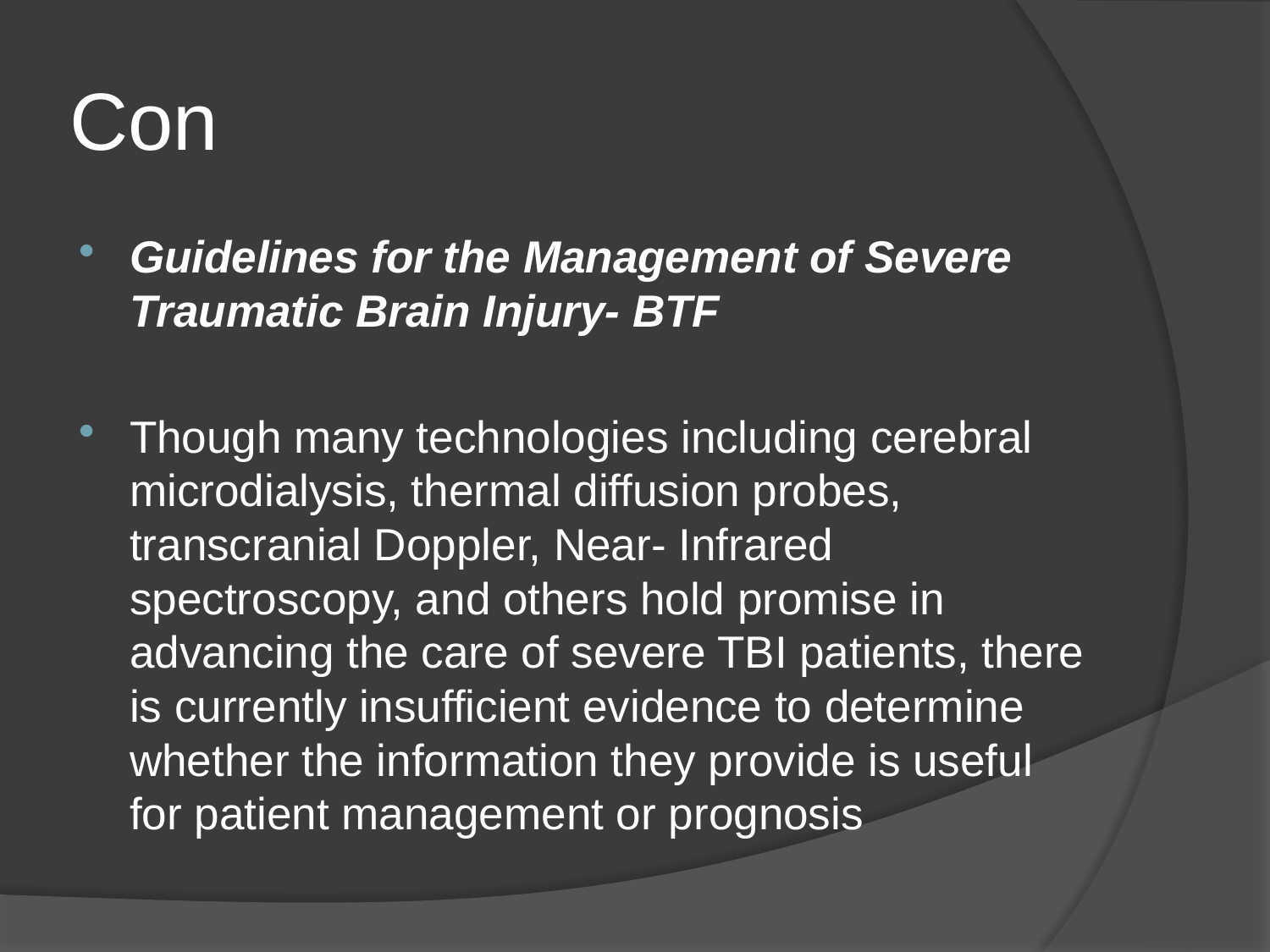

# Con
Guidelines for the Management of Severe Traumatic Brain Injury- BTF

Though many technologies including cerebral microdialysis, thermal diffusion probes, transcranial Doppler, Near- Infrared spectroscopy, and others hold promise in advancing the care of severe TBI patients, there is currently insufficient evidence to determine whether the information they provide is useful for patient management or prognosis